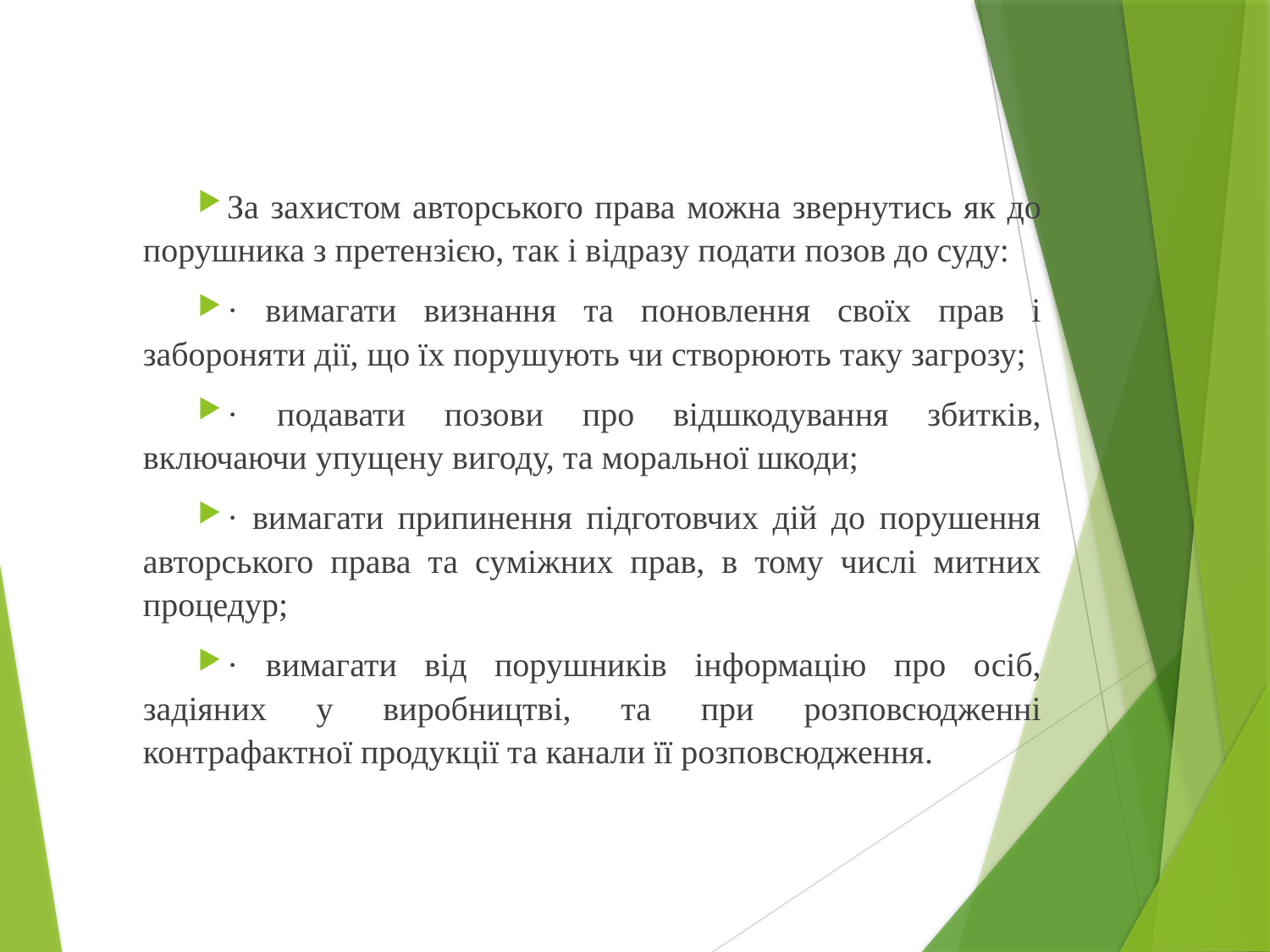

За захистом авторського права можна звернутись як до порушника з претензією, так і відразу подати позов до суду:
· вимагати визнання та поновлення своїх прав і забороняти дії, що їх порушують чи створюють таку загрозу;
· подавати позови про відшкодування збитків, включаючи упущену вигоду, та моральної шкоди;
· вимагати припинення підготовчих дій до порушення авторського права та суміжних прав, в тому числі митних процедур;
· вимагати від порушників інформацію про осіб, задіяних у виробництві, та при розповсюдженні контрафактної продукції та канали її розповсюдження.